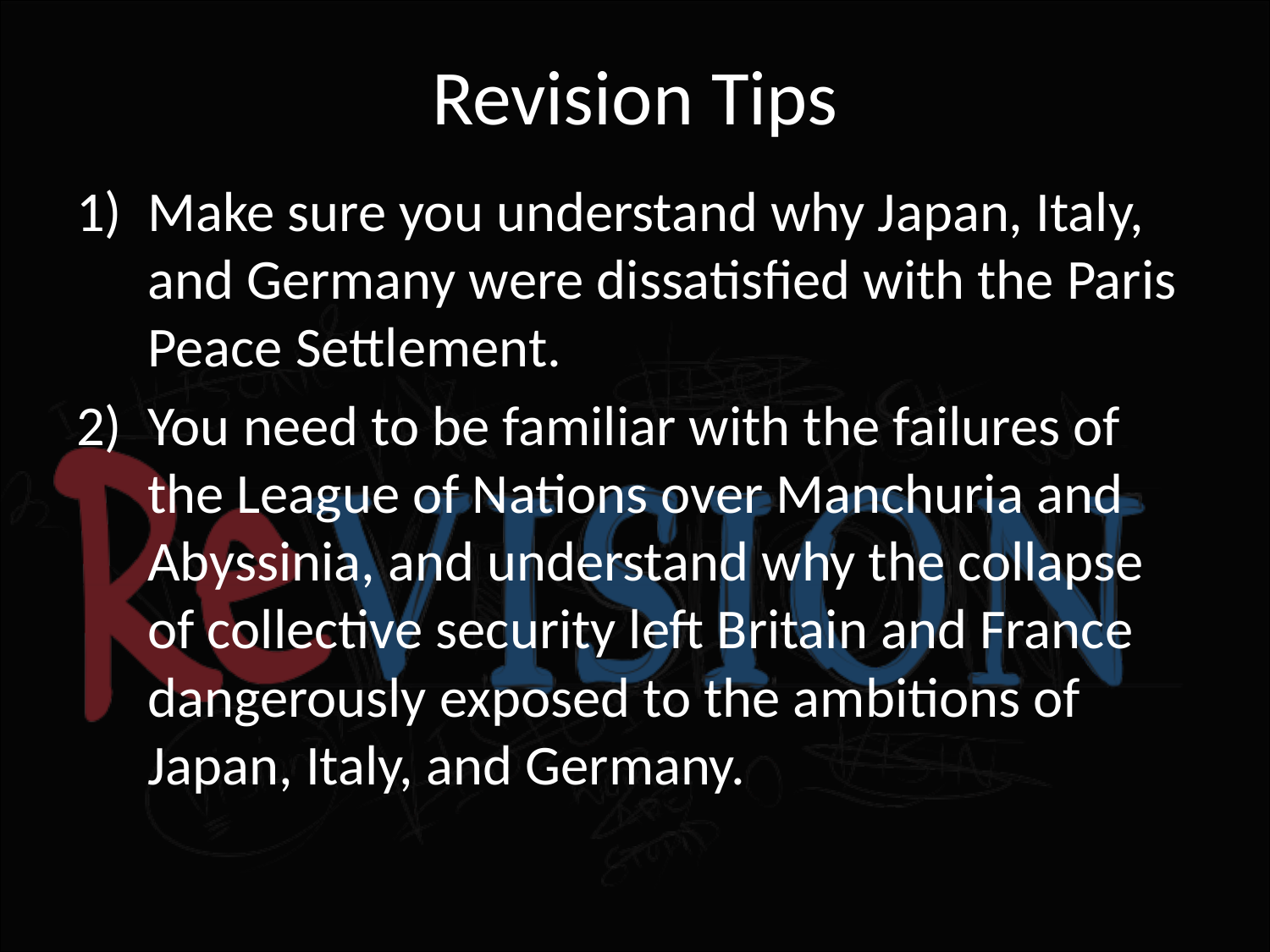

# Revision Tips
Make sure you understand why Japan, Italy, and Germany were dissatisfied with the Paris Peace Settlement.
You need to be familiar with the failures of the League of Nations over Manchuria and Abyssinia, and understand why the collapse of collective security left Britain and France dangerously exposed to the ambitions of Japan, Italy, and Germany.